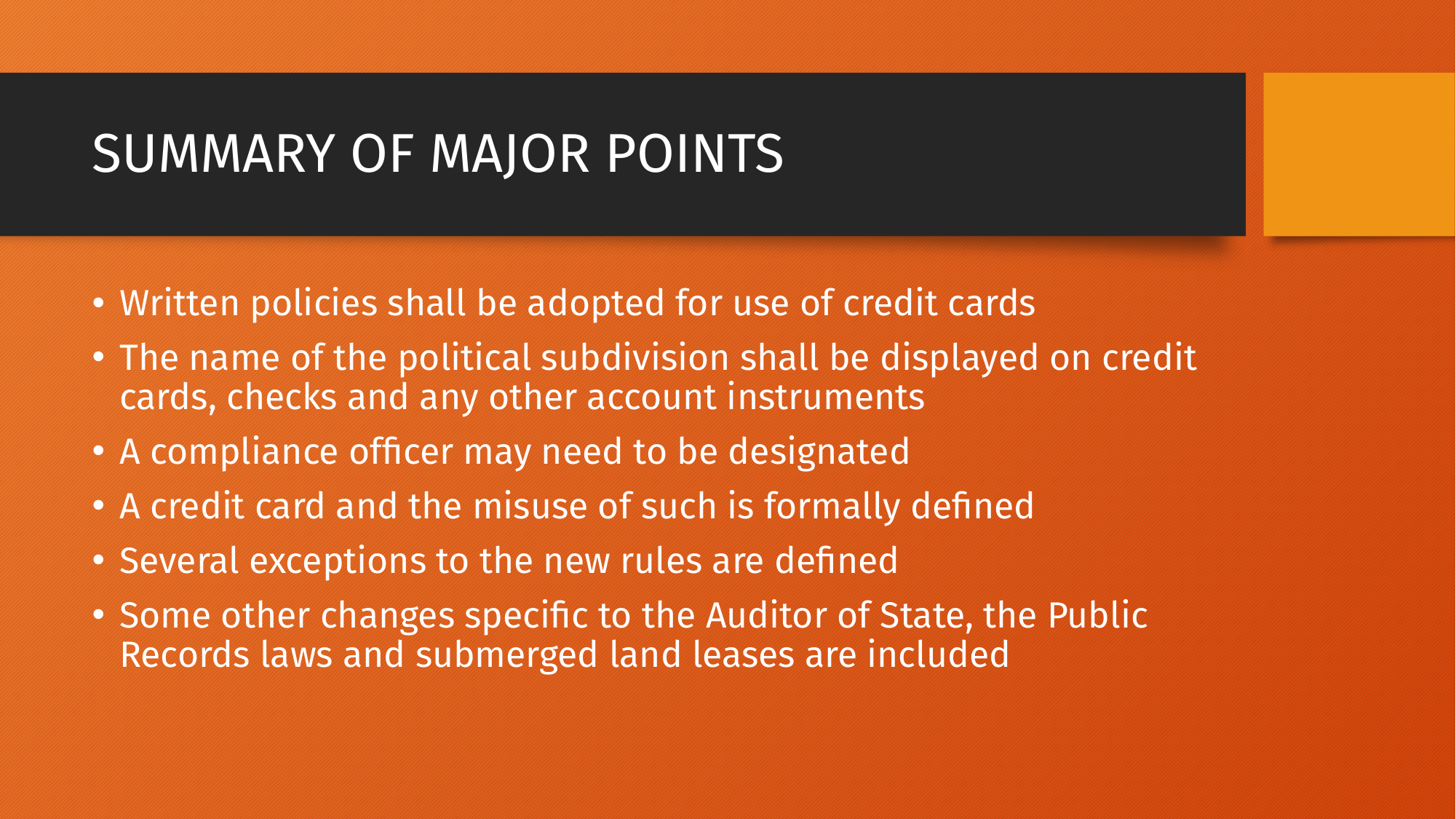

# SUMMARY OF MAJOR POINTS
Written policies shall be adopted for use of credit cards
The name of the political subdivision shall be displayed on credit cards, checks and any other account instruments
A compliance officer may need to be designated
A credit card and the misuse of such is formally defined
Several exceptions to the new rules are defined
Some other changes specific to the Auditor of State, the Public Records laws and submerged land leases are included